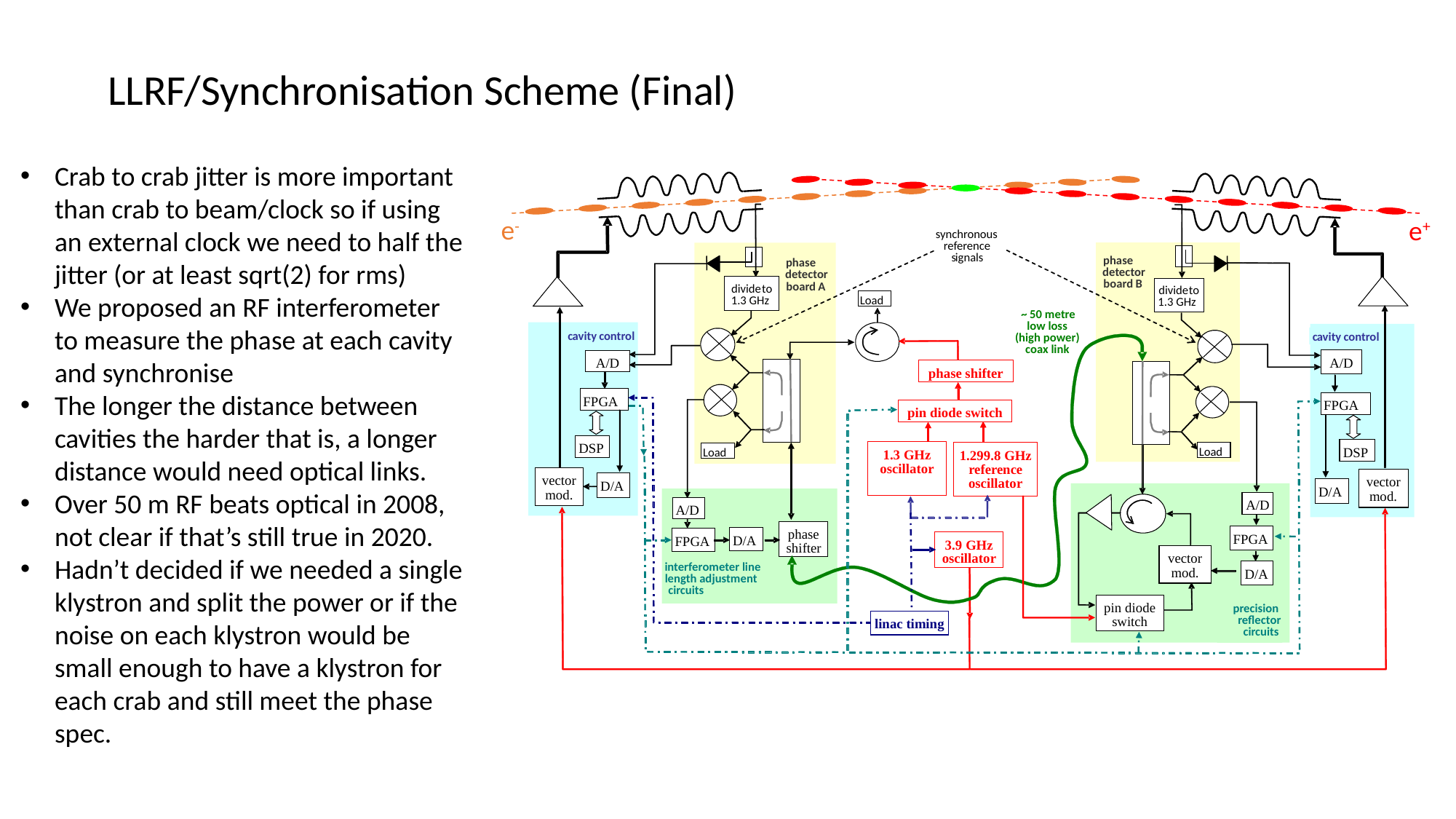

# LLRF/Synchronisation Scheme (Final)
Crab to crab jitter is more important than crab to beam/clock so if using an external clock we need to half the jitter (or at least sqrt(2) for rms)
We proposed an RF interferometer to measure the phase at each cavity and synchronise
The longer the distance between cavities the harder that is, a longer distance would need optical links.
Over 50 m RF beats optical in 2008, not clear if that’s still true in 2020.
Hadn’t decided if we needed a single klystron and split the power or if the noise on each klystron would be small enough to have a klystron for each crab and still meet the phase spec.

e-
e+

synchronous
reference

s
ignals

phase
phase

detector
detector
board
 B

board
 A

divide
to
divide
 to

1.3 GHz

Load

1.3 GHz

~ 50 metre

low loss

c
avity
 c
ontrol

c
avity
 c
ontrol

(high power)

coax link

A/D

A/D

phase shifter

FPGA

FPGA

pin diode switch

DSP

DSP

Load

Load

1.3 GHz

1.299.8 GHz

oscillator

reference

vector

vector
oscillator

D/A

D/A

mod.

mod.

A/D

A/D

phase

FPGA

D/A

FPGA

3.9 GHz

shifter

vector
oscillator

interferometer line

mod.

D/A

length adjustment

circuits

pin diode
precision

reflector

switch

linac timing

circuits